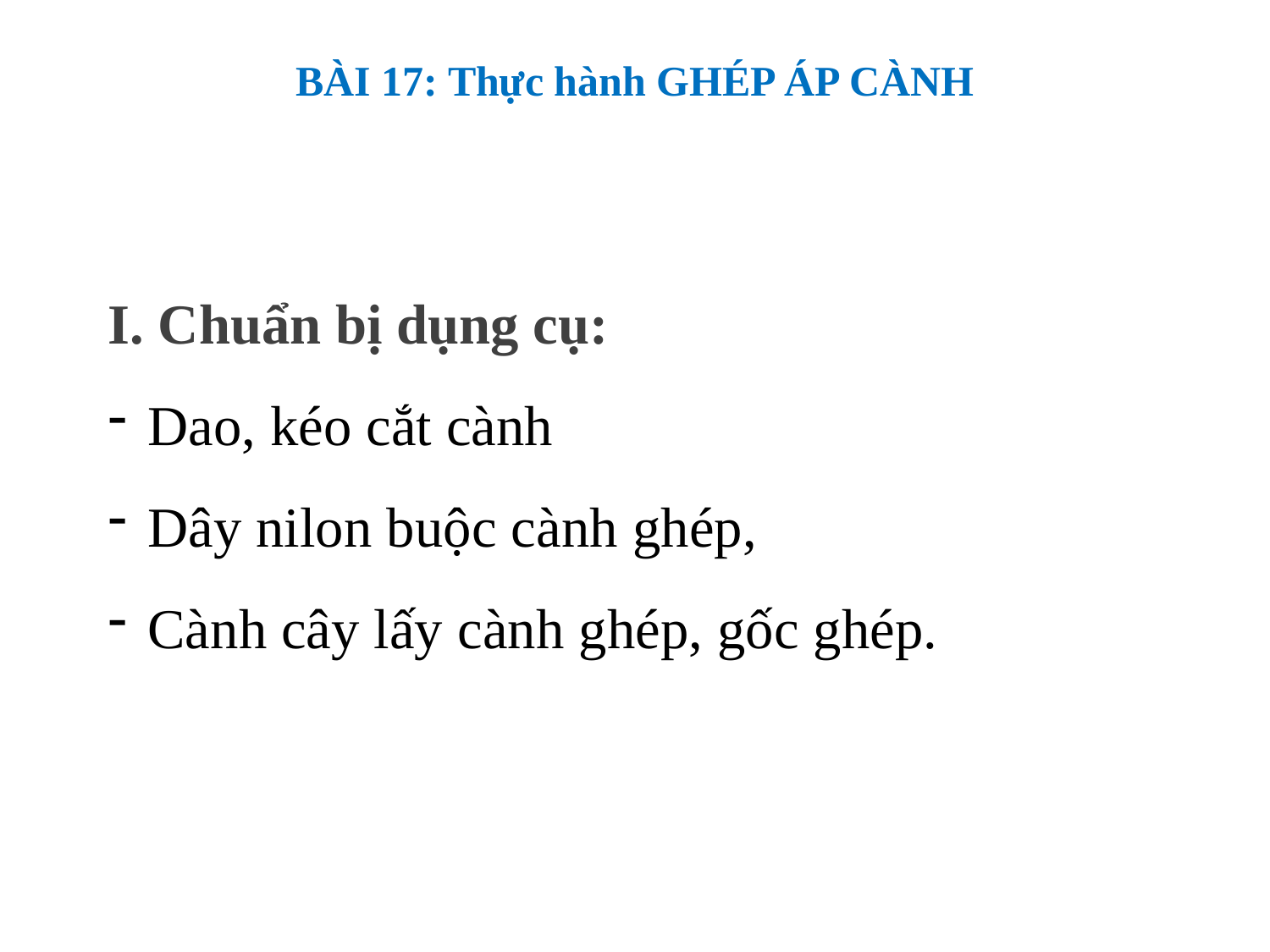

BÀI 17: Thực hành GHÉP ÁP CÀNH
I. Chuẩn bị dụng cụ:
Dao, kéo cắt cành
Dây nilon buộc cành ghép,
Cành cây lấy cành ghép, gốc ghép.